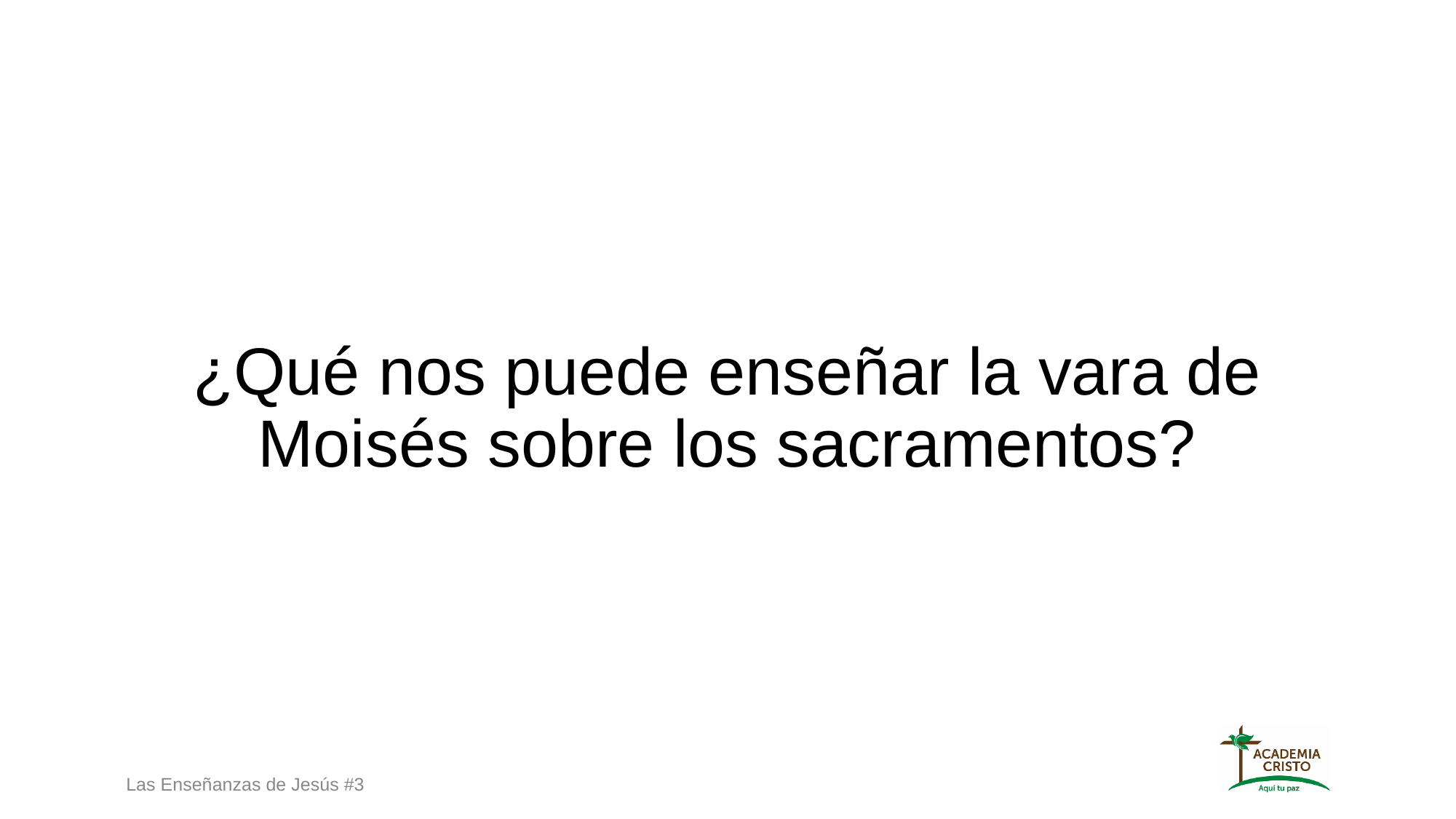

# ¿Qué nos puede enseñar la vara de Moisés sobre los sacramentos?
Las Enseñanzas de Jesús #3